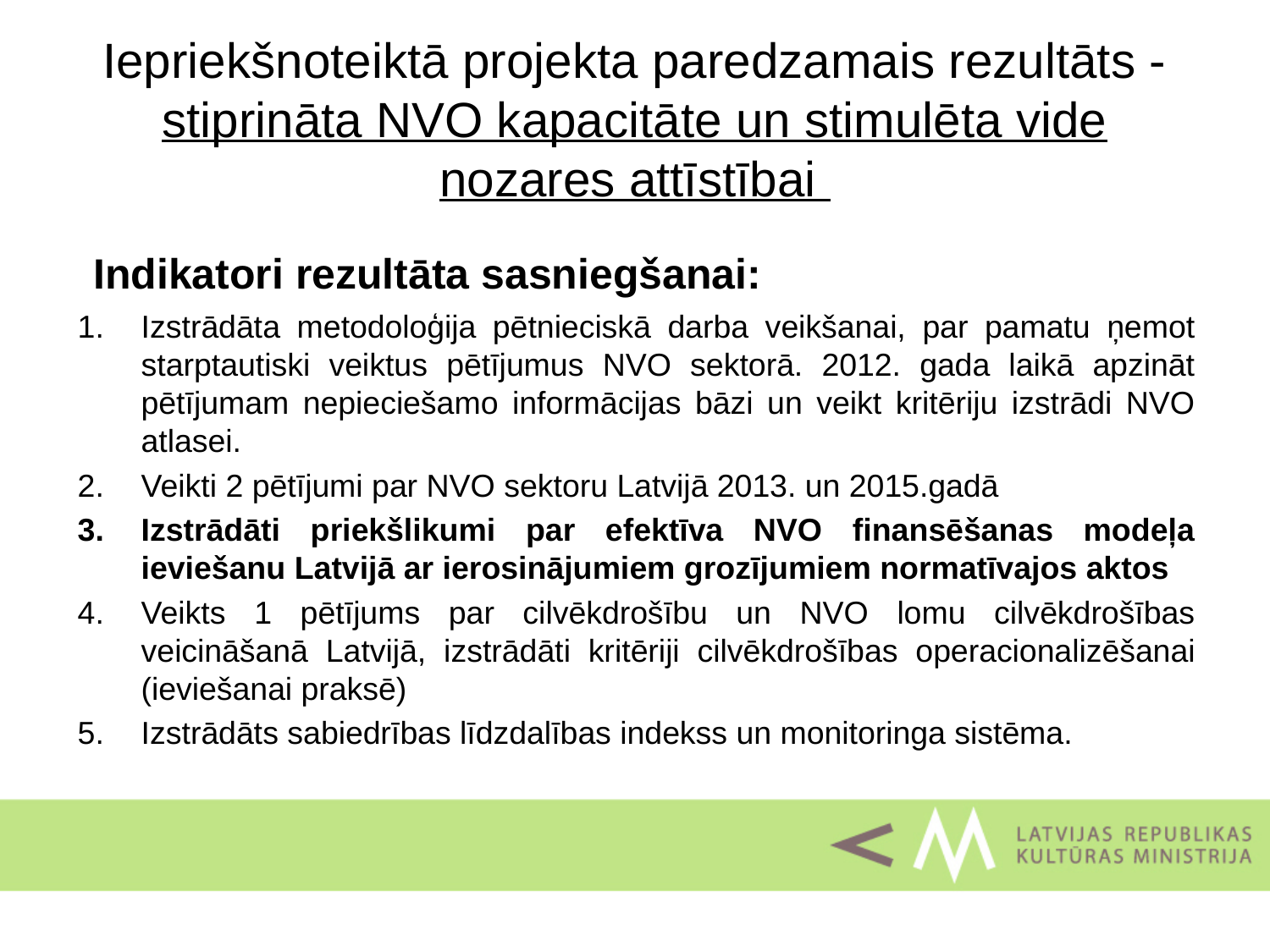

# Iepriekšnoteiktā projekta paredzamais rezultāts - stiprināta NVO kapacitāte un stimulēta vide nozares attīstībai
 Indikatori rezultāta sasniegšanai:
Izstrādāta metodoloģija pētnieciskā darba veikšanai, par pamatu ņemot starptautiski veiktus pētījumus NVO sektorā. 2012. gada laikā apzināt pētījumam nepieciešamo informācijas bāzi un veikt kritēriju izstrādi NVO atlasei.
Veikti 2 pētījumi par NVO sektoru Latvijā 2013. un 2015.gadā
Izstrādāti priekšlikumi par efektīva NVO finansēšanas modeļa ieviešanu Latvijā ar ierosinājumiem grozījumiem normatīvajos aktos
Veikts 1 pētījums par cilvēkdrošību un NVO lomu cilvēkdrošības veicināšanā Latvijā, izstrādāti kritēriji cilvēkdrošības operacionalizēšanai (ieviešanai praksē)
Izstrādāts sabiedrības līdzdalības indekss un monitoringa sistēma.